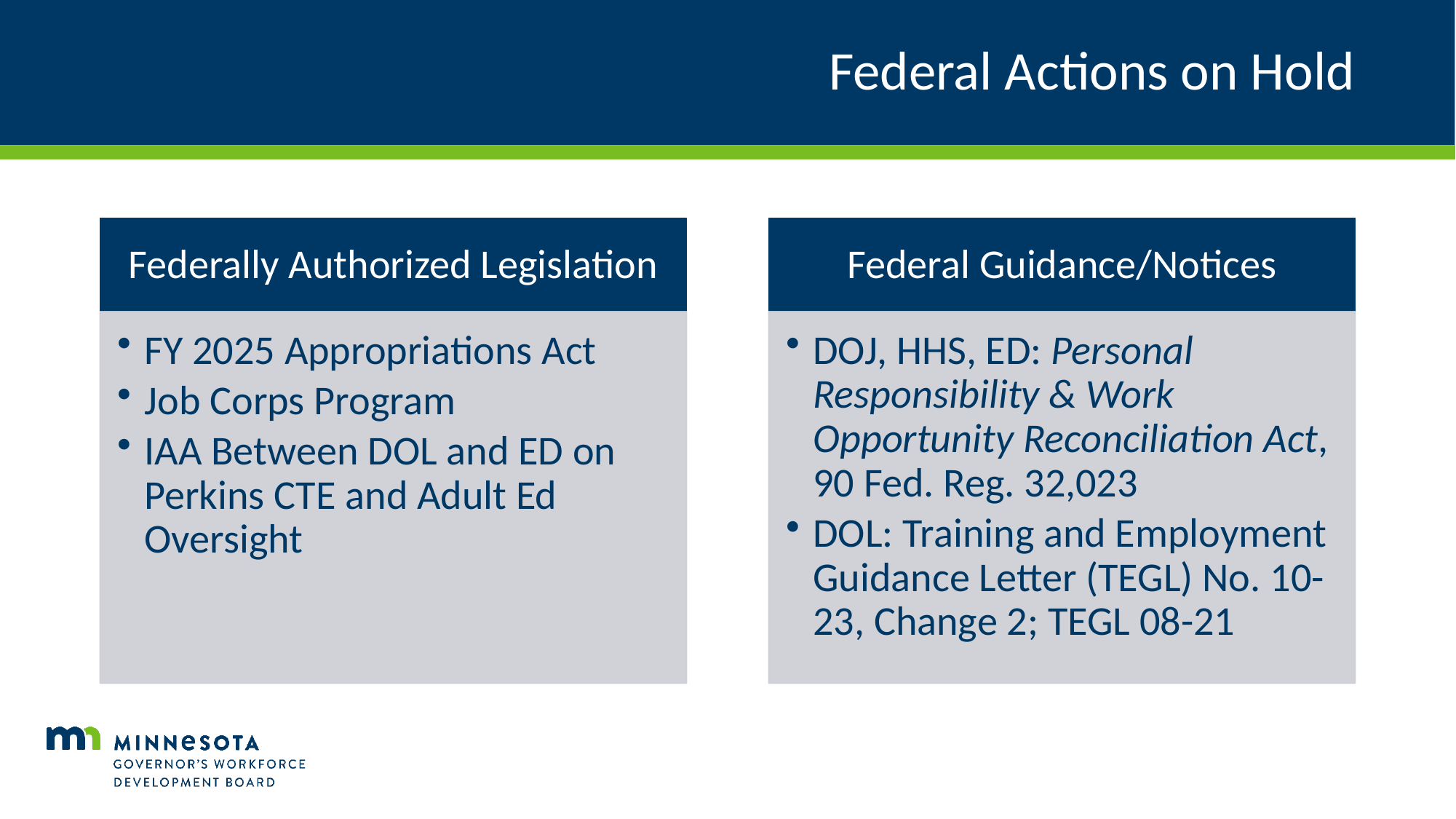

# Federal Actions on Hold
Federally Authorized Legislation
FY 2025 Appropriations Act
Job Corps Program
IAA Between DOL and ED on Perkins CTE and Adult Ed Oversight
Federal Guidance/Notices
DOJ, HHS, ED: Personal Responsibility & Work Opportunity Reconciliation Act, 90 Fed. Reg. 32,023
DOL: Training and Employment Guidance Letter (TEGL) No. 10-23, Change 2; TEGL 08-21